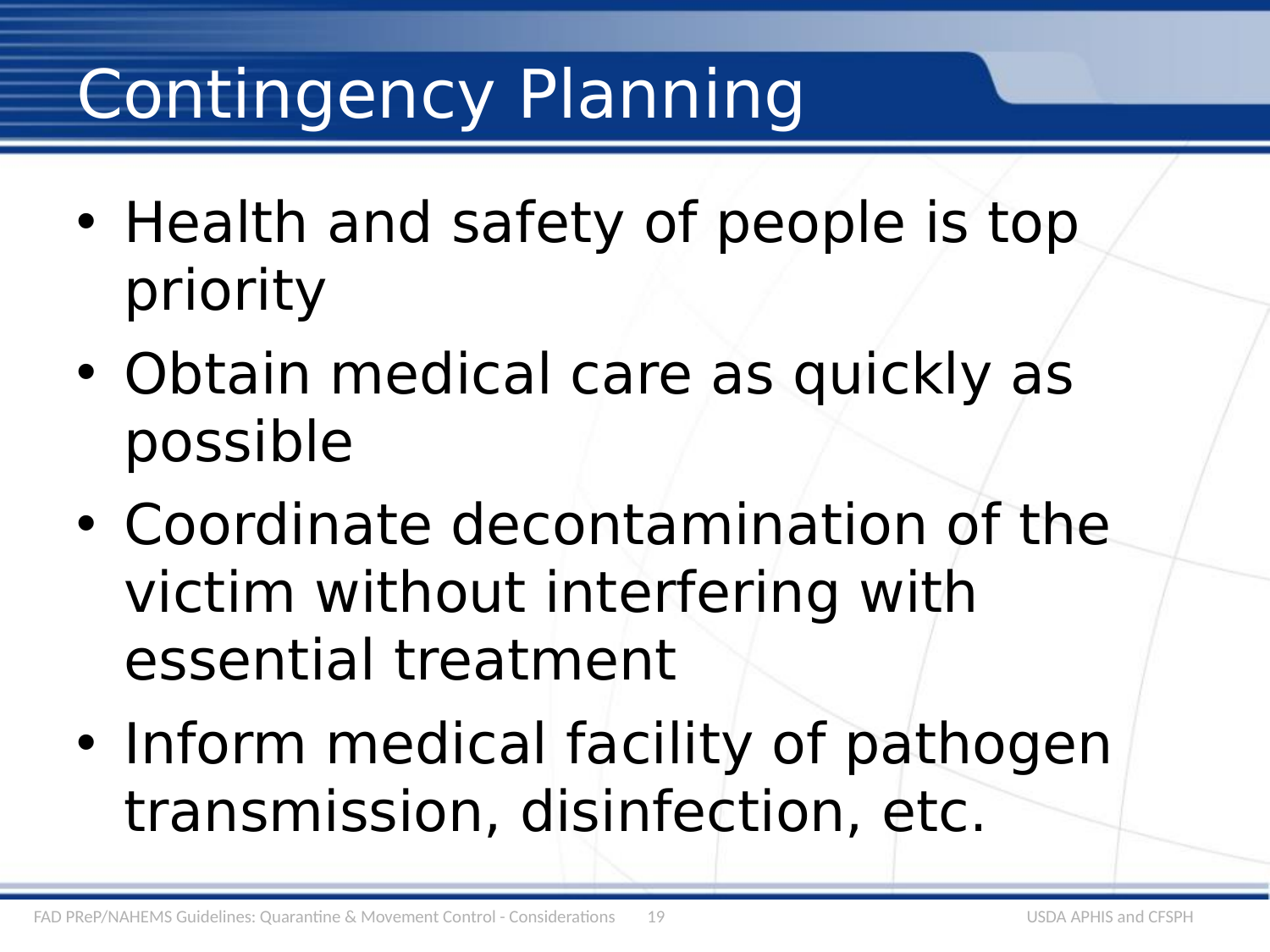

# Contingency Planning
Health and safety of people is top priority
Obtain medical care as quickly as possible
Coordinate decontamination of the victim without interfering with essential treatment
Inform medical facility of pathogen transmission, disinfection, etc.
FAD PReP/NAHEMS Guidelines: Quarantine & Movement Control - Considerations
19
USDA APHIS and CFSPH